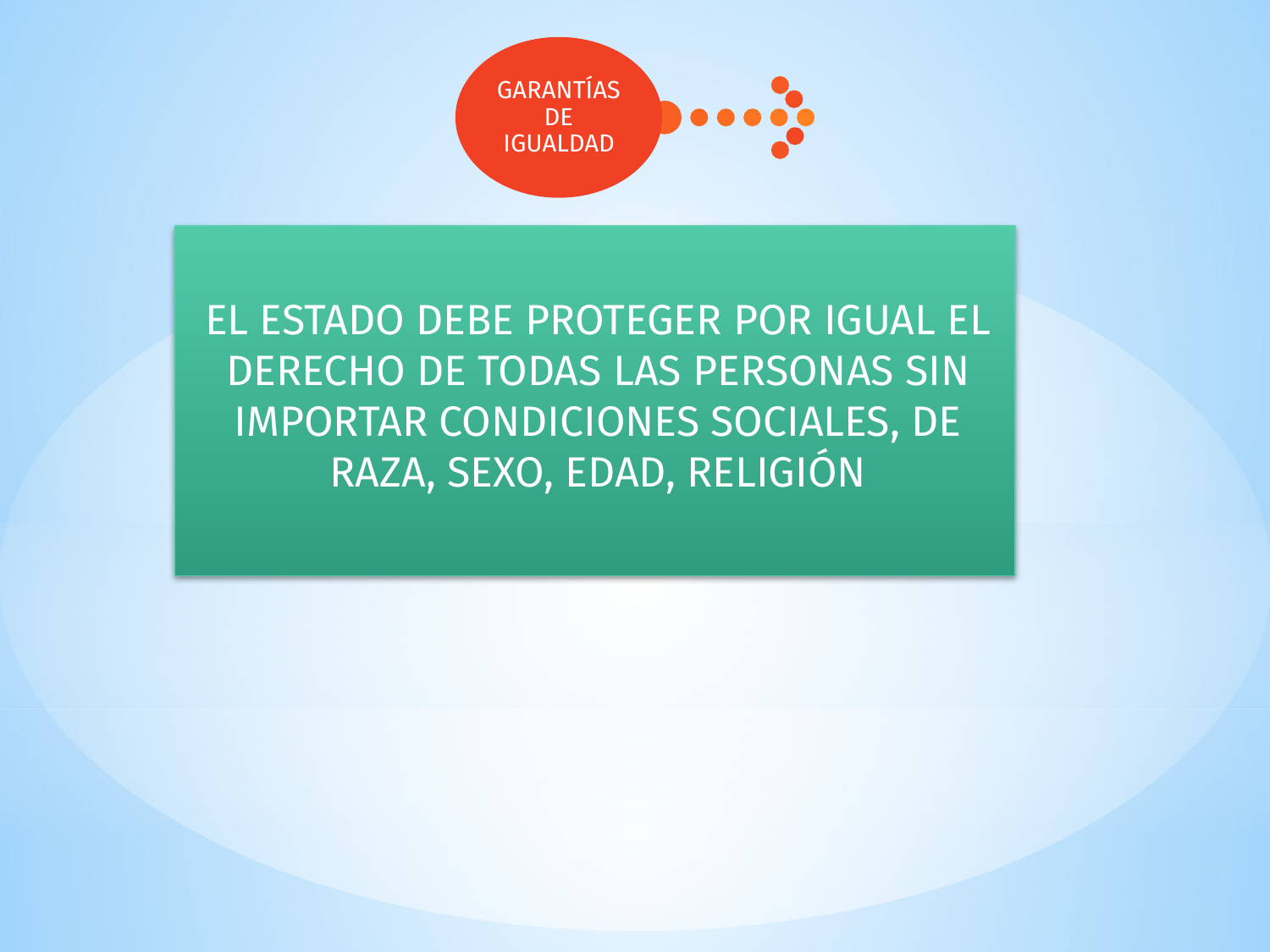

GARANTÍAS DE IGUALDAD

EL ESTADO DEBE PROTEGER POR IGUAL EL DERECHO DE TODAS LAS PERSONAS SIN IMPORTAR CONDICIONES SOCIALES, DE RAZA, SEXO, EDAD, RELIGIÓN